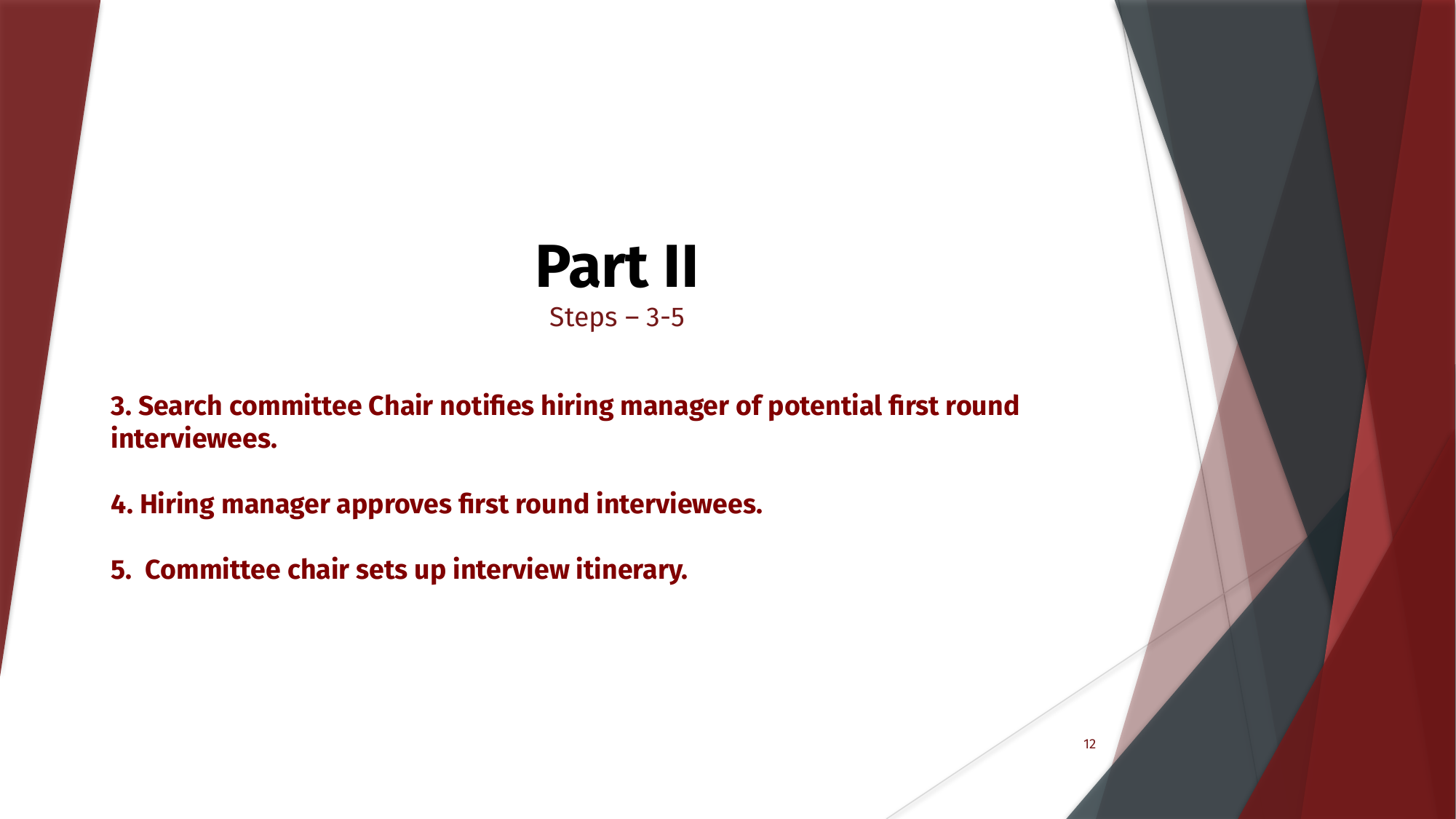

# Part II Steps – 3-5
3. Search committee Chair notifies hiring manager of potential first round interviewees.

4. Hiring manager approves first round interviewees.

5.  Committee chair sets up interview itinerary.
12